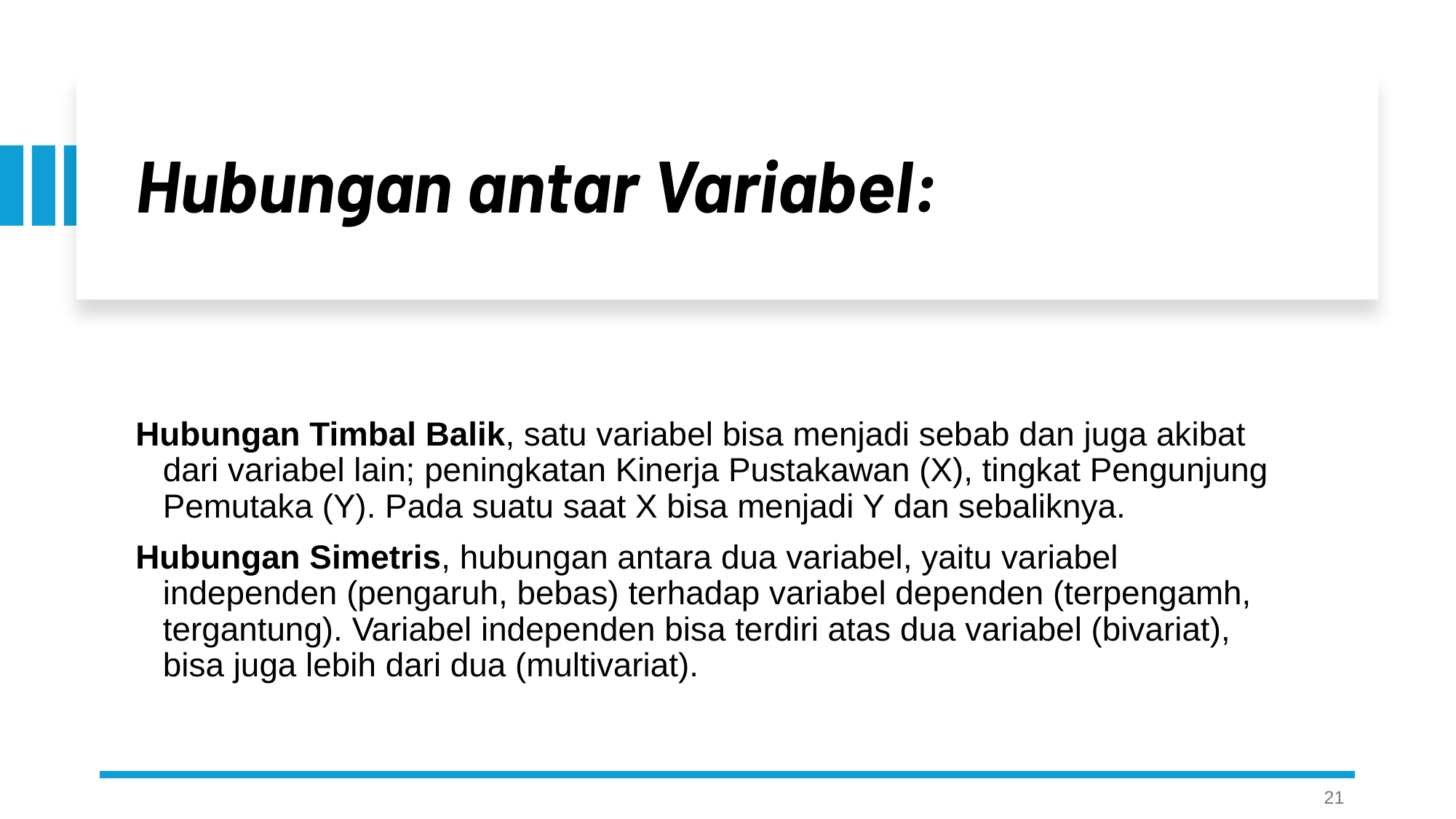

# Hubungan antar Variabel:

Hubungan Timbal Balik, satu variabel bisa menjadi sebab dan juga akibat dari variabel lain; peningkatan Kinerja Pustakawan (X), tingkat Pengunjung Pemutaka (Y). Pada suatu saat X bisa menjadi Y dan sebaliknya.
Hubungan Simetris, hubungan antara dua variabel, yaitu variabel independen (pengaruh, bebas) terhadap variabel dependen (terpengamh, tergantung). Variabel independen bisa terdiri atas dua variabel (bivariat), bisa juga lebih dari dua (multivariat).

21